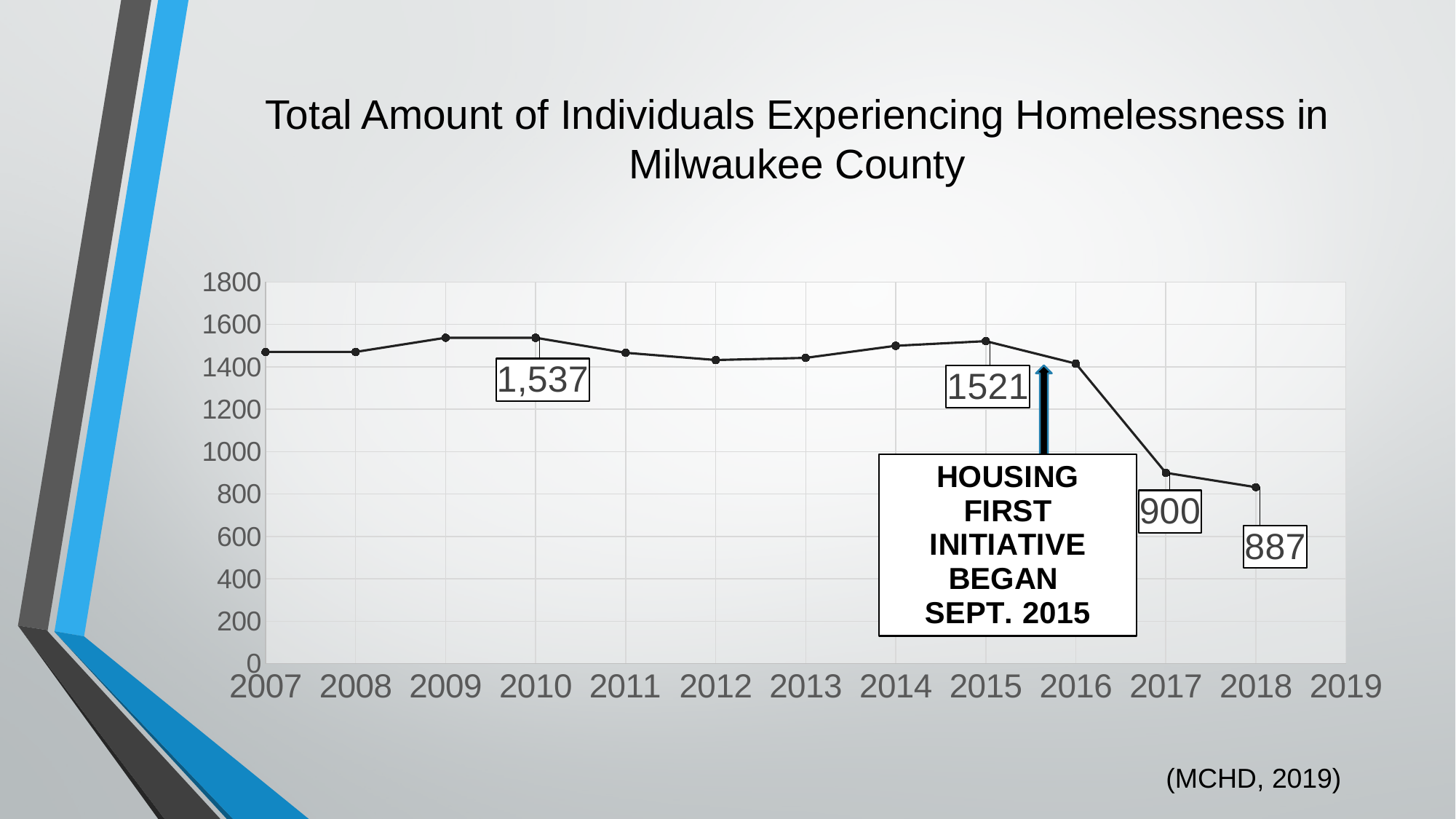

# Total Amount of Individuals Experiencing Homelessness in Milwaukee County

### Chart

| Category |  |
|---|---|
(MCHD, 2019)